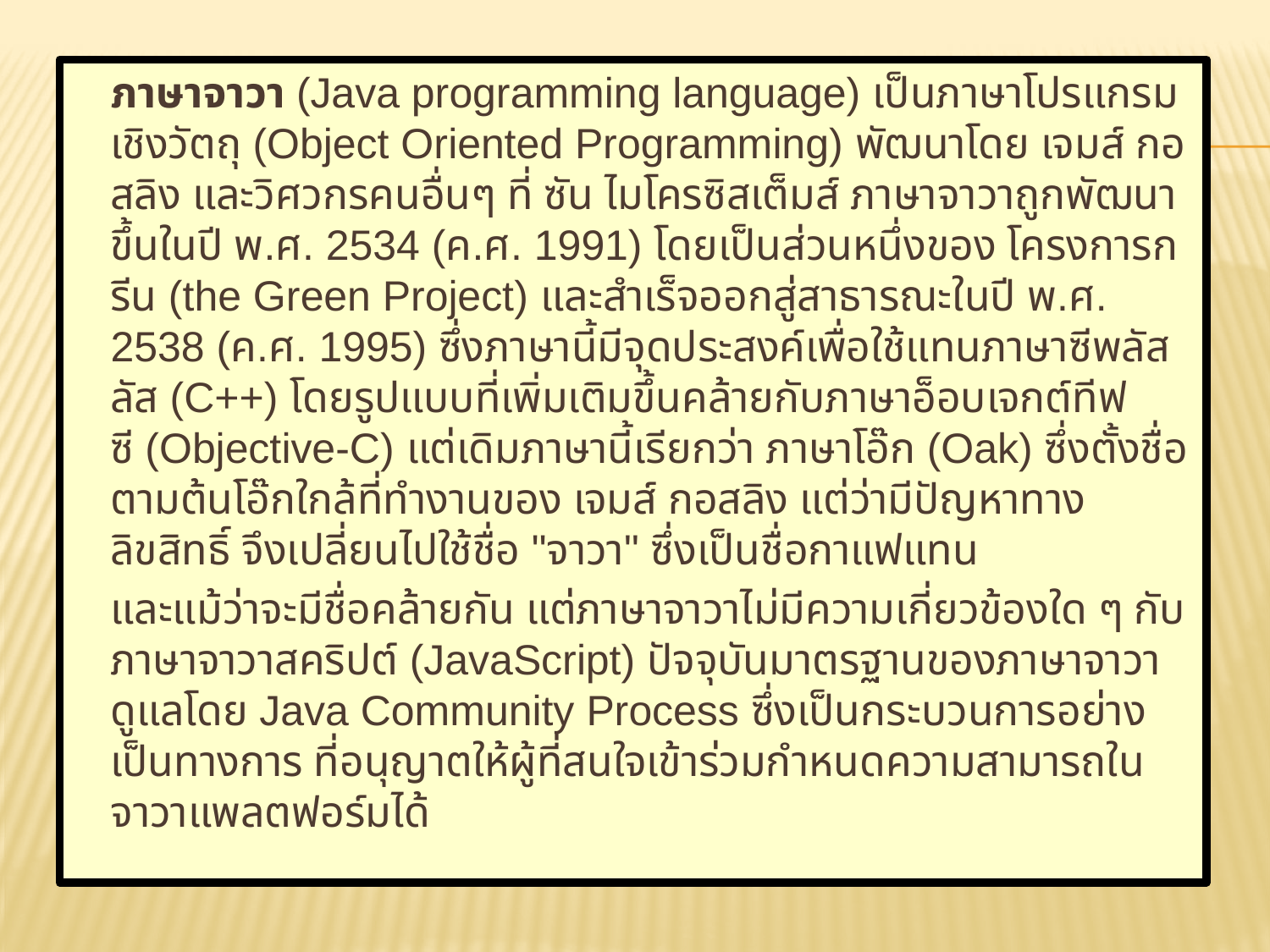

ภาษาจาวา (Java programming language) เป็นภาษาโปรแกรมเชิงวัตถุ (Object Oriented Programming) พัฒนาโดย เจมส์ กอสลิง และวิศวกรคนอื่นๆ ที่ ซัน ไมโครซิสเต็มส์ ภาษาจาวาถูกพัฒนาขึ้นในปี พ.ศ. 2534 (ค.ศ. 1991) โดยเป็นส่วนหนึ่งของ โครงการกรีน (the Green Project) และสำเร็จออกสู่สาธารณะในปี พ.ศ. 2538 (ค.ศ. 1995) ซึ่งภาษานี้มีจุดประสงค์เพื่อใช้แทนภาษาซีพลัสลัส (C++) โดยรูปแบบที่เพิ่มเติมขึ้นคล้ายกับภาษาอ็อบเจกต์ทีฟซี (Objective-C) แต่เดิมภาษานี้เรียกว่า ภาษาโอ๊ก (Oak) ซึ่งตั้งชื่อตามต้นโอ๊กใกล้ที่ทำงานของ เจมส์ กอสลิง แต่ว่ามีปัญหาทางลิขสิทธิ์ จึงเปลี่ยนไปใช้ชื่อ "จาวา" ซึ่งเป็นชื่อกาแฟแทน
		และแม้ว่าจะมีชื่อคล้ายกัน แต่ภาษาจาวาไม่มีความเกี่ยวข้องใด ๆ กับภาษาจาวาสคริปต์ (JavaScript) ปัจจุบันมาตรฐานของภาษาจาวาดูแลโดย Java Community Process ซึ่งเป็นกระบวนการอย่างเป็นทางการ ที่อนุญาตให้ผู้ที่สนใจเข้าร่วมกำหนดความสามารถในจาวาแพลตฟอร์มได้